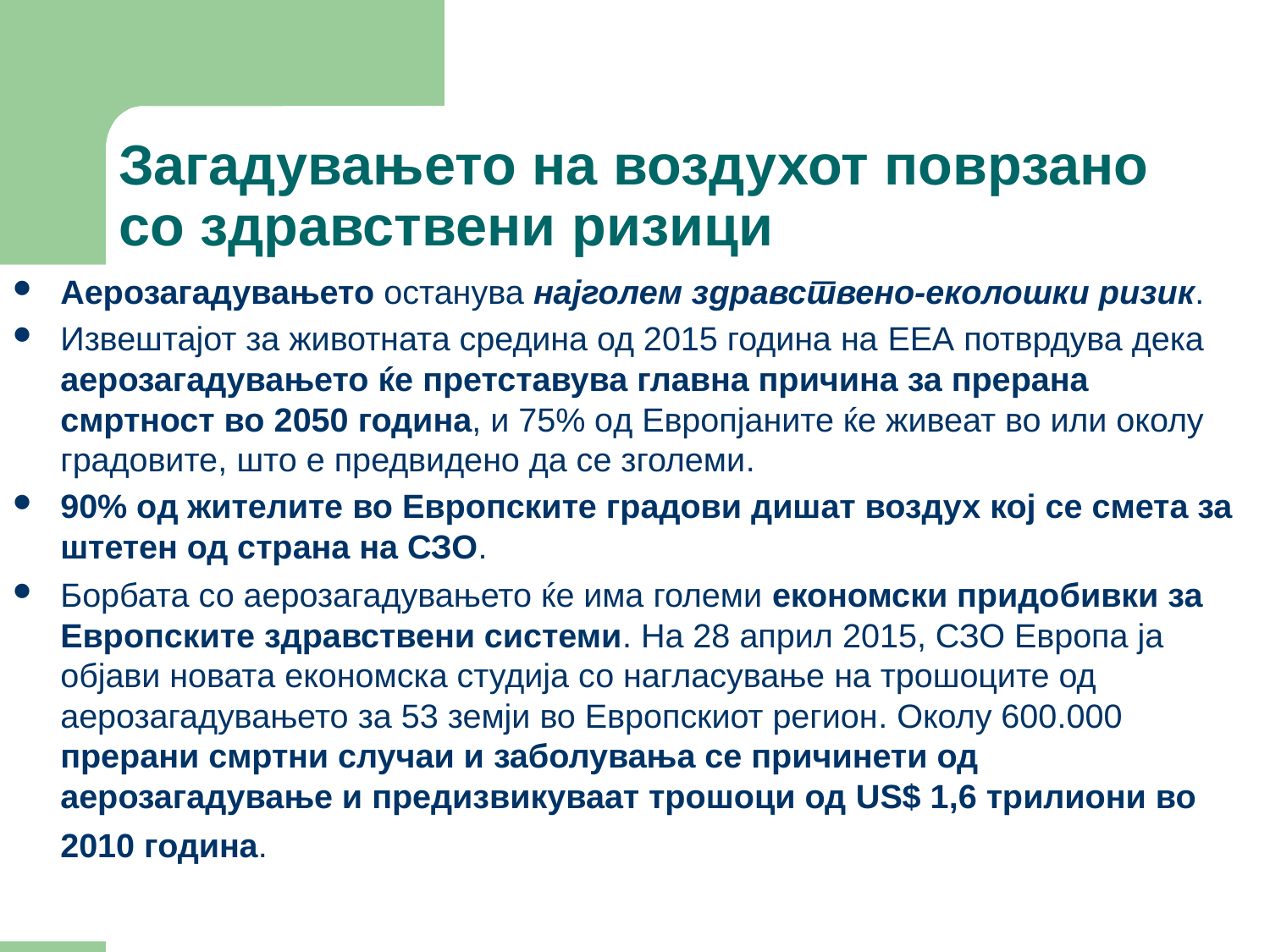

# Загадувањето на воздухот поврзано со здравствени ризици
Аерозагадувањето останува најголем здравствено-еколошки ризик.
Извештајот за животната средина од 2015 година на EEA потврдува дека аерозагадувањето ќе претставува главна причина за прерана смртност во 2050 година, и 75% oд Европјаните ќе живеат во или околу градовите, што е предвидено да се зголеми.
90% oд жителите во Европските градови дишат воздух кој се смета за штетен од страна на СЗО.
Борбата со аерозагадувањето ќе има големи eкономски придобивки за Европските здравствени системи. На 28 април 2015, СЗО Европа ја објави новата економска студија со нагласување на трошоците од аерозагадувањето за 53 земји во Европскиот регион. Околу 600.000 прерани смртни случаи и заболувања се причинети од аерозагадување и предизвикуваат трошоци од US$ 1,6 трилиони во 2010 година.